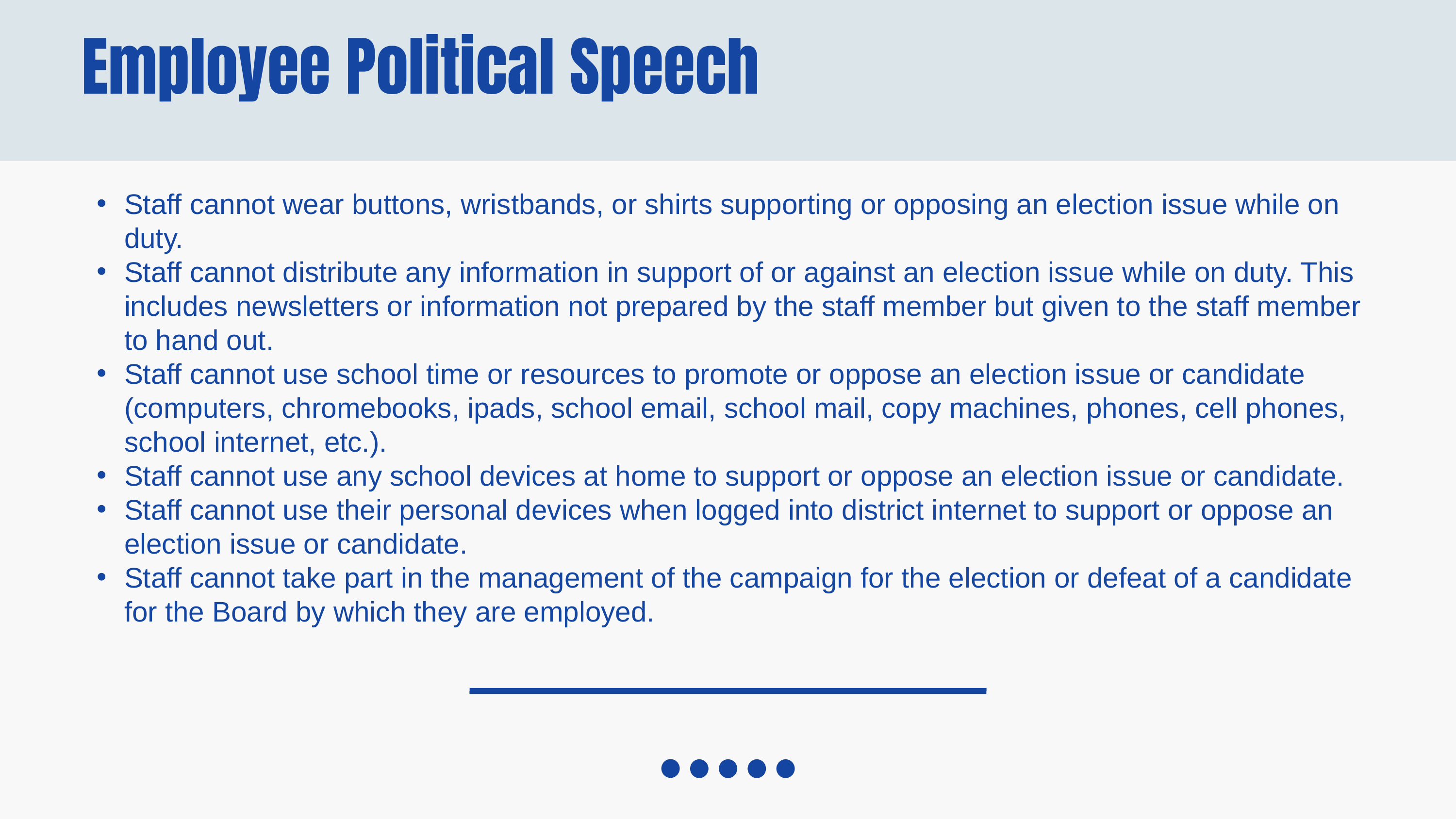

Employee Political Speech
Staff cannot wear buttons, wristbands, or shirts supporting or opposing an election issue while on duty.
Staff cannot distribute any information in support of or against an election issue while on duty. This includes newsletters or information not prepared by the staff member but given to the staff member to hand out.
Staff cannot use school time or resources to promote or oppose an election issue or candidate (computers, chromebooks, ipads, school email, school mail, copy machines, phones, cell phones, school internet, etc.).
Staff cannot use any school devices at home to support or oppose an election issue or candidate.
Staff cannot use their personal devices when logged into district internet to support or oppose an election issue or candidate.
Staff cannot take part in the management of the campaign for the election or defeat of a candidate for the Board by which they are employed.